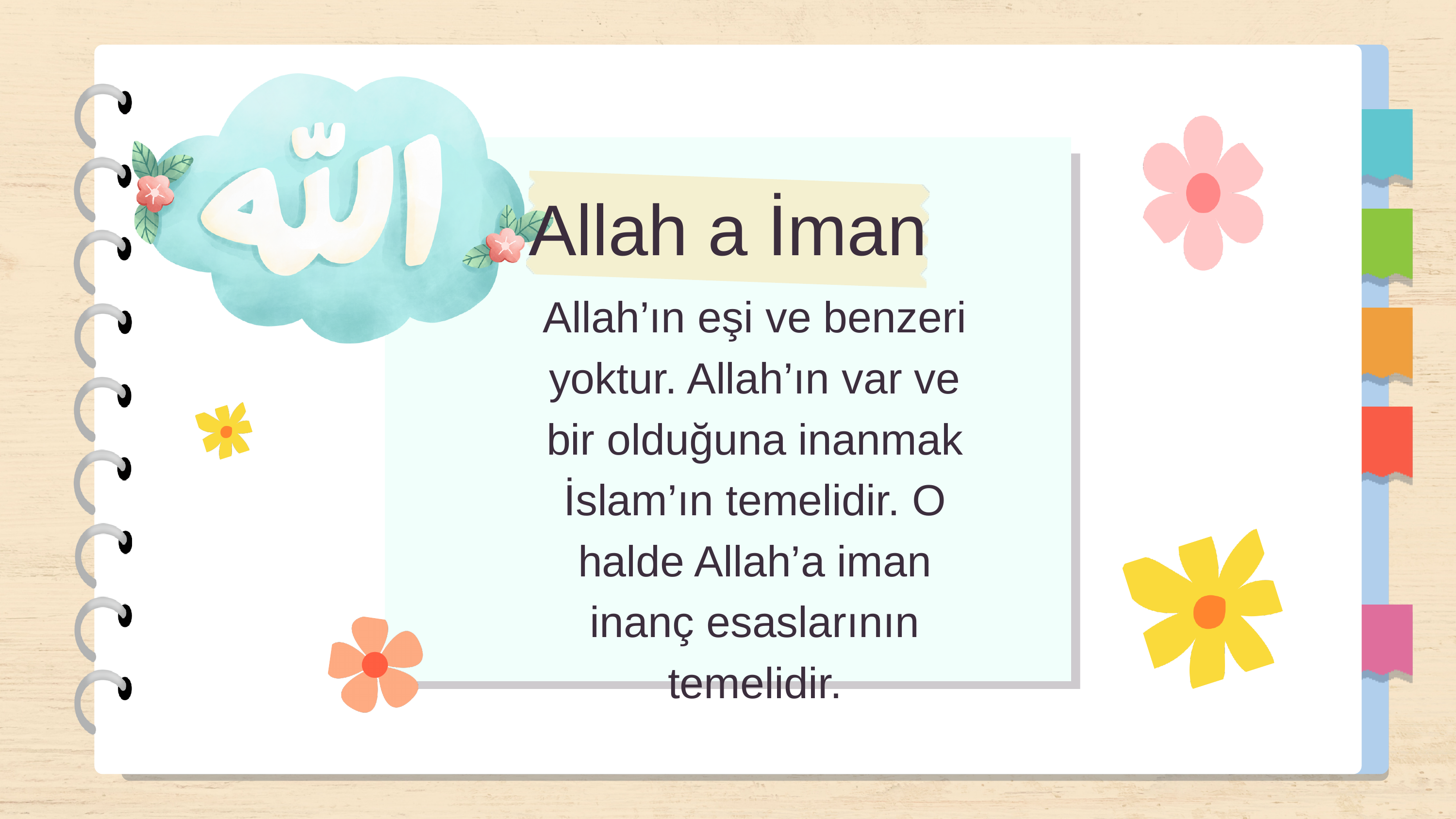

Allah a İman

Allah’ın eşi ve benzeri yoktur. Allah’ın var ve bir olduğuna inanmak İslam’ın temelidir. O halde Allah’a iman inanç esaslarının temelidir.